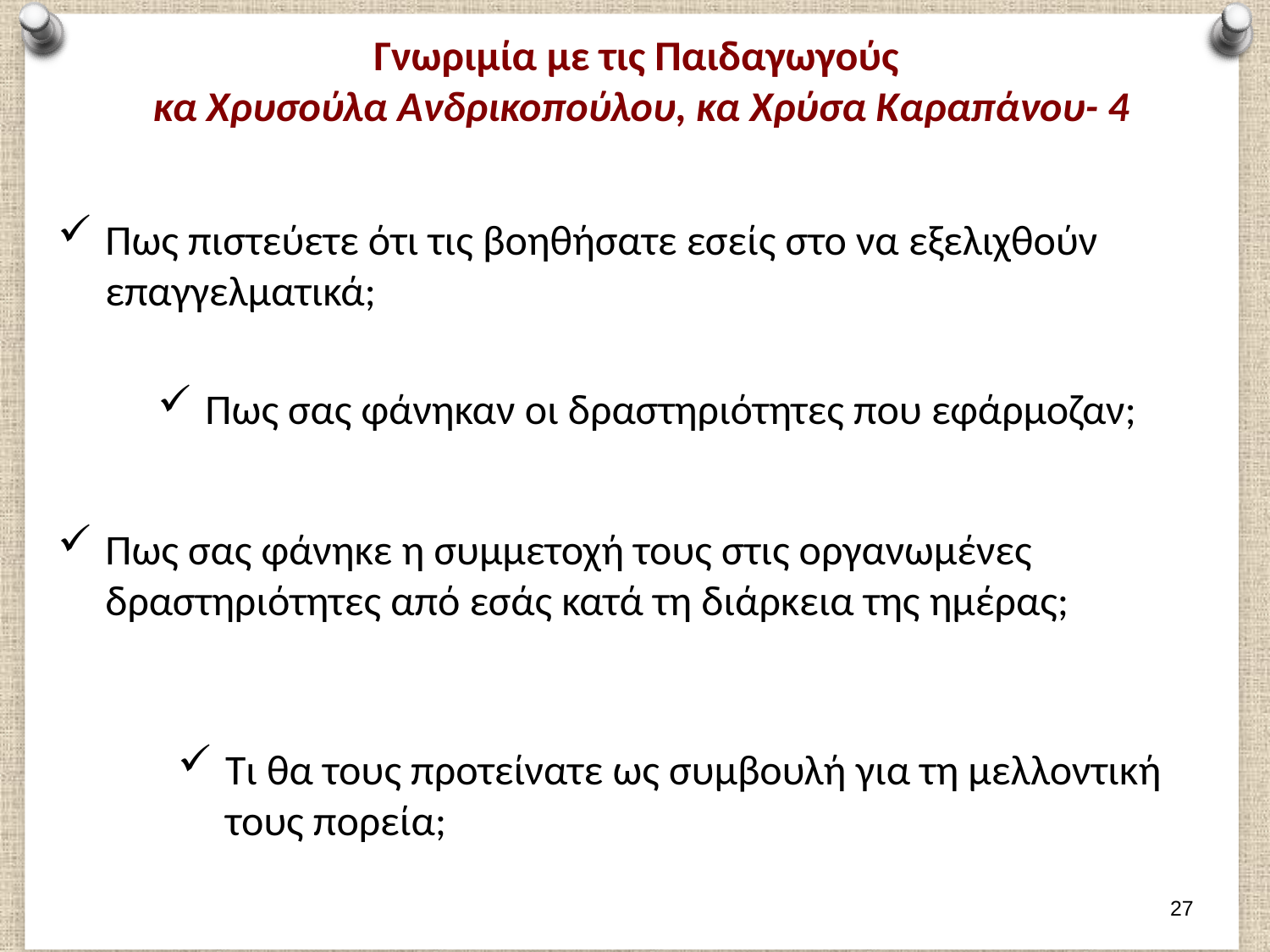

# Γνωριμία με τις Παιδαγωγούς κα Χρυσούλα Ανδρικοπούλου, κα Χρύσα Καραπάνου- 4
Πως πιστεύετε ότι τις βοηθήσατε εσείς στο να εξελιχθούν επαγγελματικά;
Πως σας φάνηκαν οι δραστηριότητες που εφάρμοζαν;
Πως σας φάνηκε η συμμετοχή τους στις οργανωμένες δραστηριότητες από εσάς κατά τη διάρκεια της ημέρας;
Τι θα τους προτείνατε ως συμβουλή για τη μελλοντική τους πορεία;
27